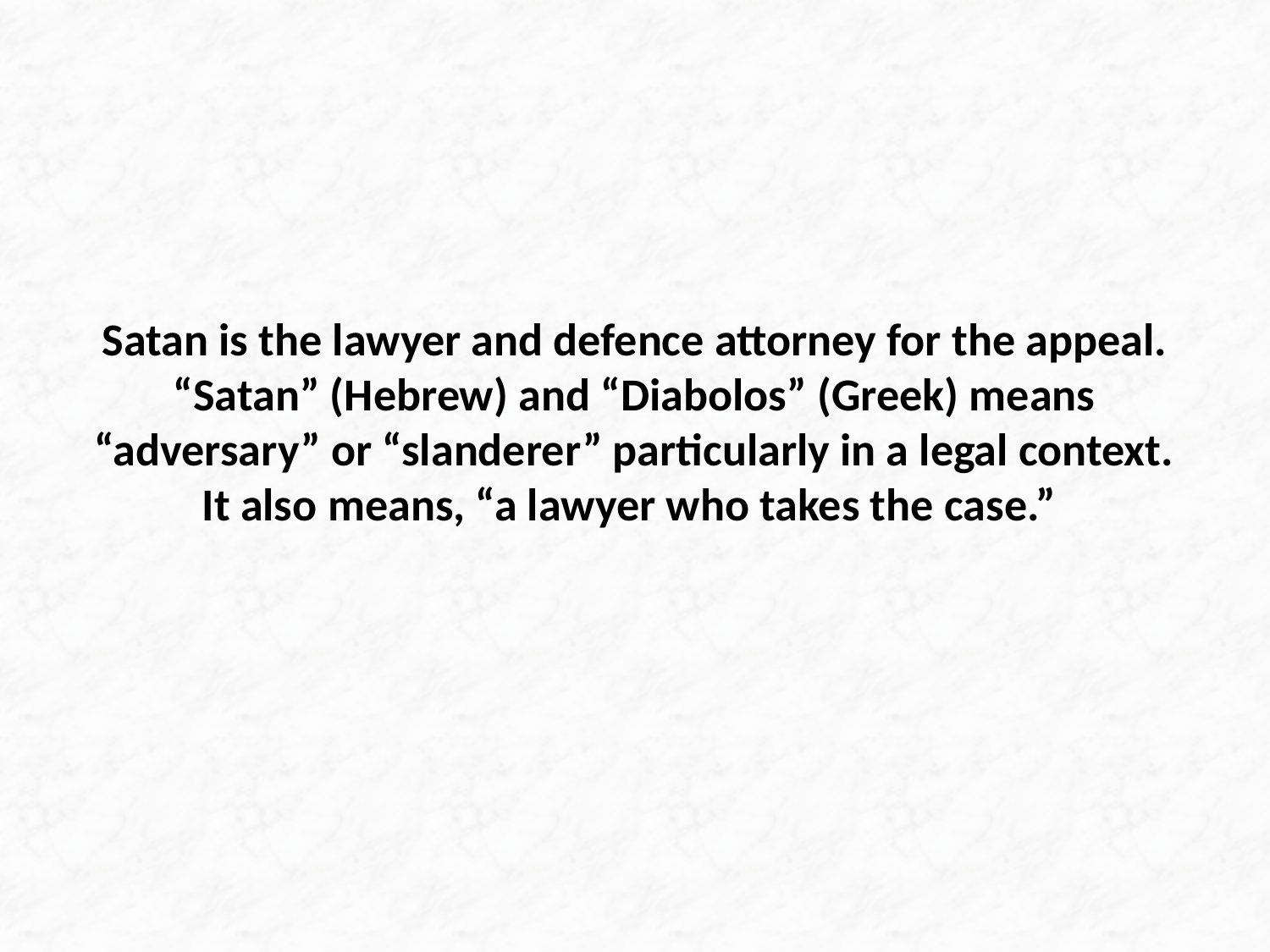

# Satan is the lawyer and defence attorney for the appeal. “Satan” (Hebrew) and “Diabolos” (Greek) means “adversary” or “slanderer” particularly in a legal context. It also means, “a lawyer who takes the case.”
18